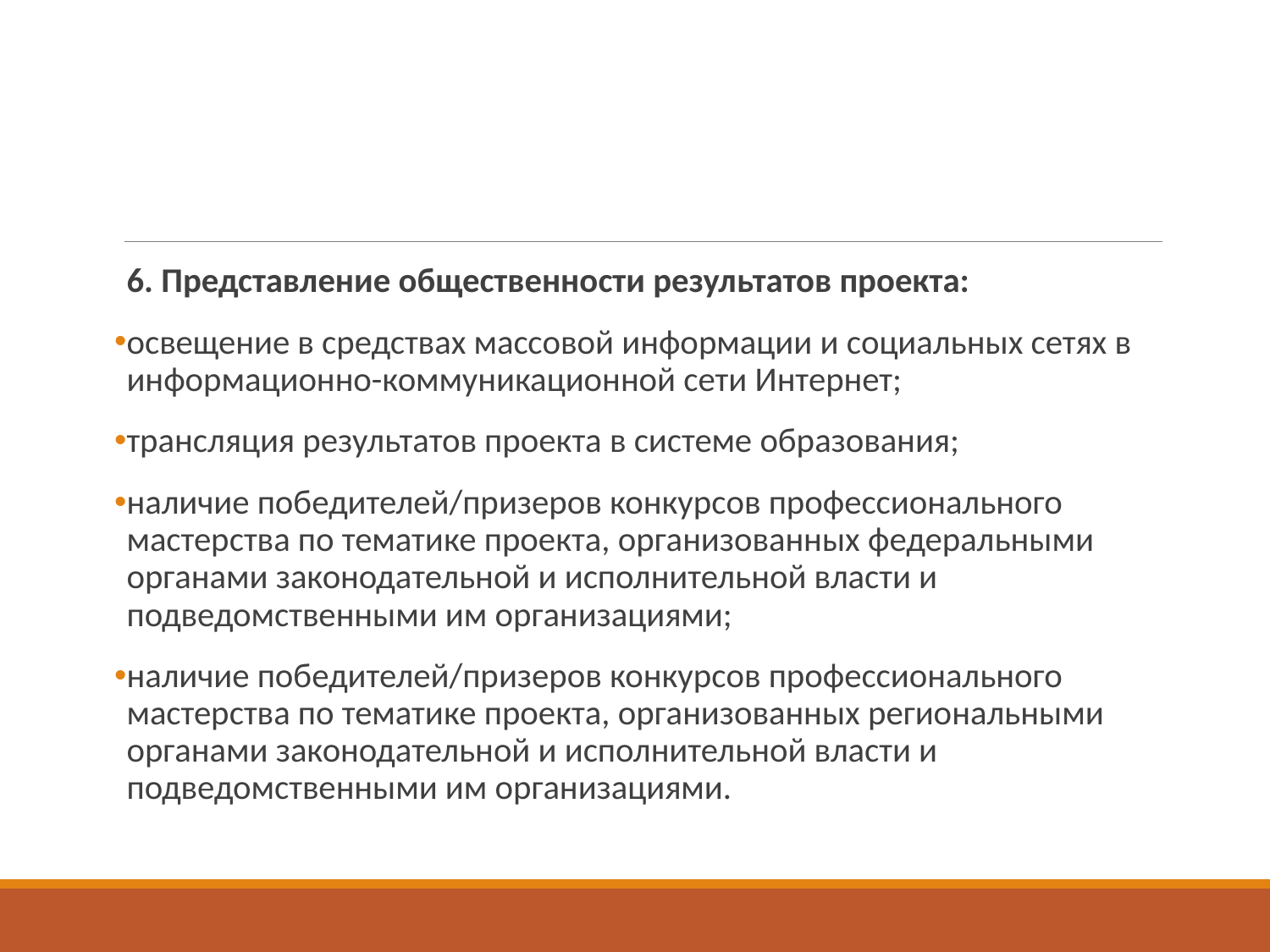

6. Представление общественности результатов проекта:
освещение в средствах массовой информации и социальных сетях в информационно-коммуникационной сети Интернет;
трансляция результатов проекта в системе образования;
наличие победителей/призеров конкурсов профессионального мастерства по тематике проекта, организованных федеральными органами законодательной и исполнительной власти и подведомственными им организациями;
наличие победителей/призеров конкурсов профессионального мастерства по тематике проекта, организованных региональными органами законодательной и исполнительной власти и подведомственными им организациями.